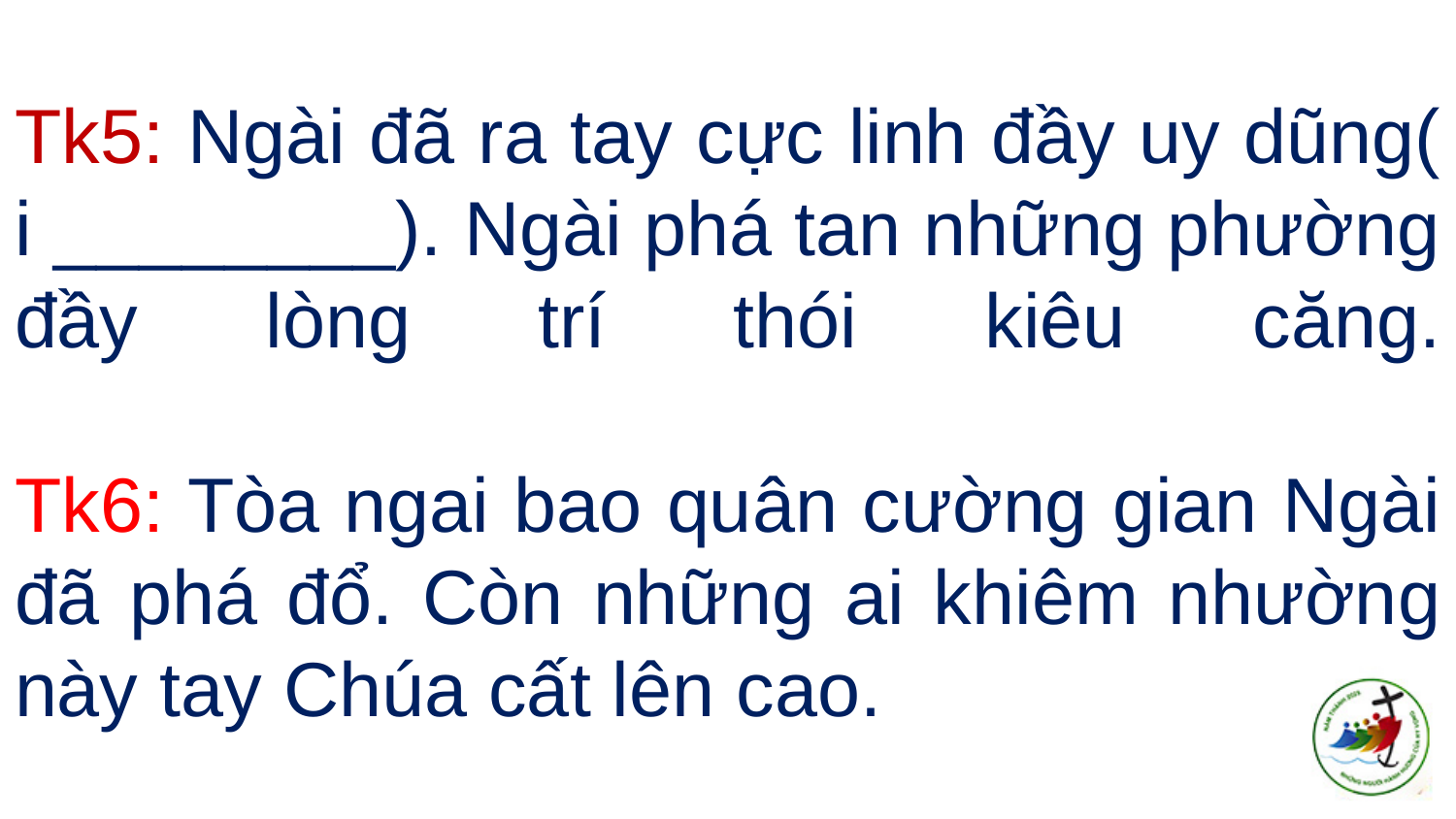

# Tk5: Ngài đã ra tay cực linh đầy uy dũng( i ________). Ngài phá tan những phường đầy lòng trí thói kiêu căng. Tk6: Tòa ngai bao quân cường gian Ngài đã phá đổ. Còn những ai khiêm nhường này tay Chúa cất lên cao.